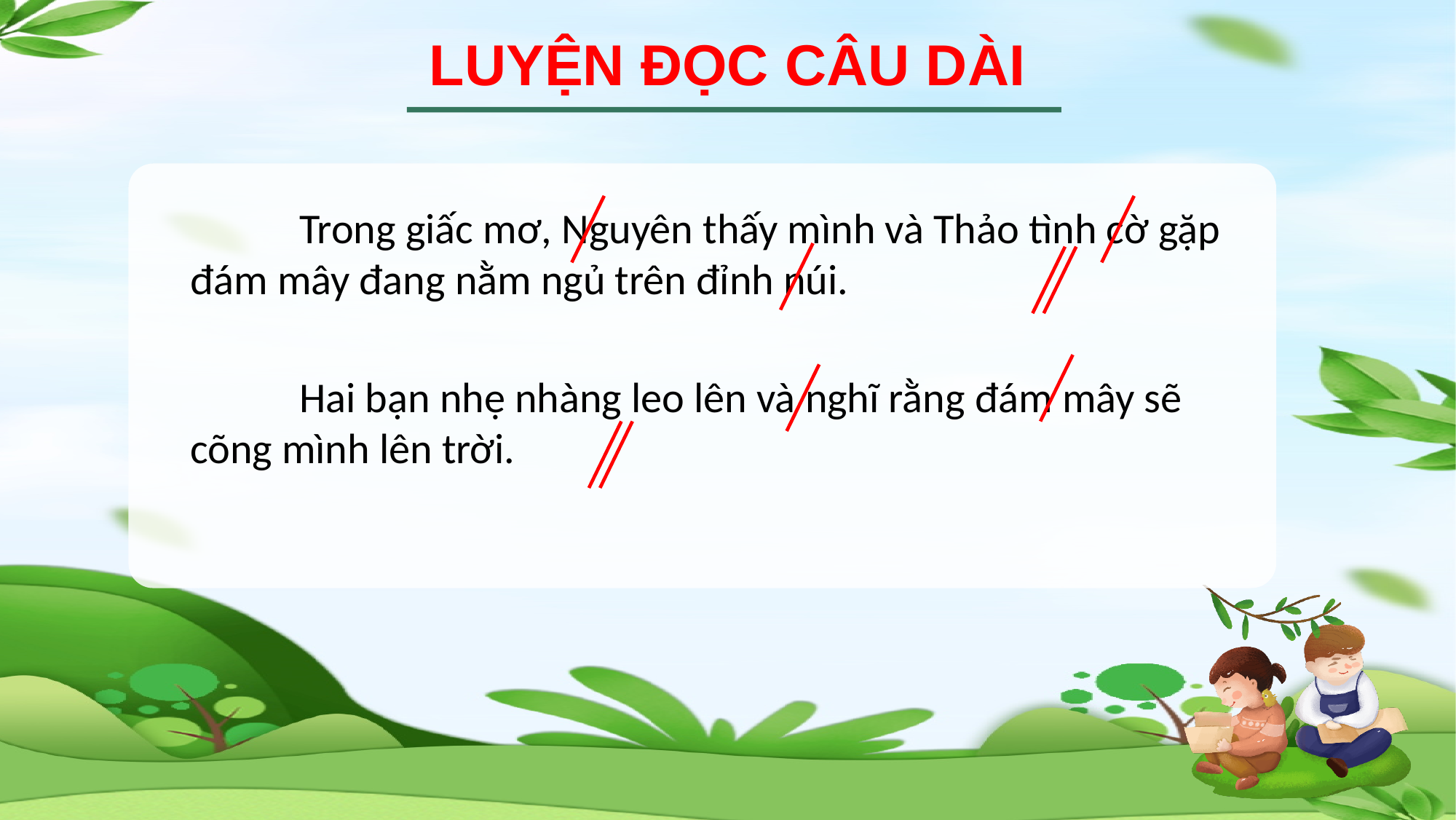

LUYỆN ĐỌC CÂU DÀI

	Trong giấc mơ, Nguyên thấy mình và Thảo tình cờ gặp đám mây đang nằm ngủ trên đỉnh núi.
	Hai bạn nhẹ nhàng leo lên và nghĩ rằng đám mây sẽ cõng mình lên trời.